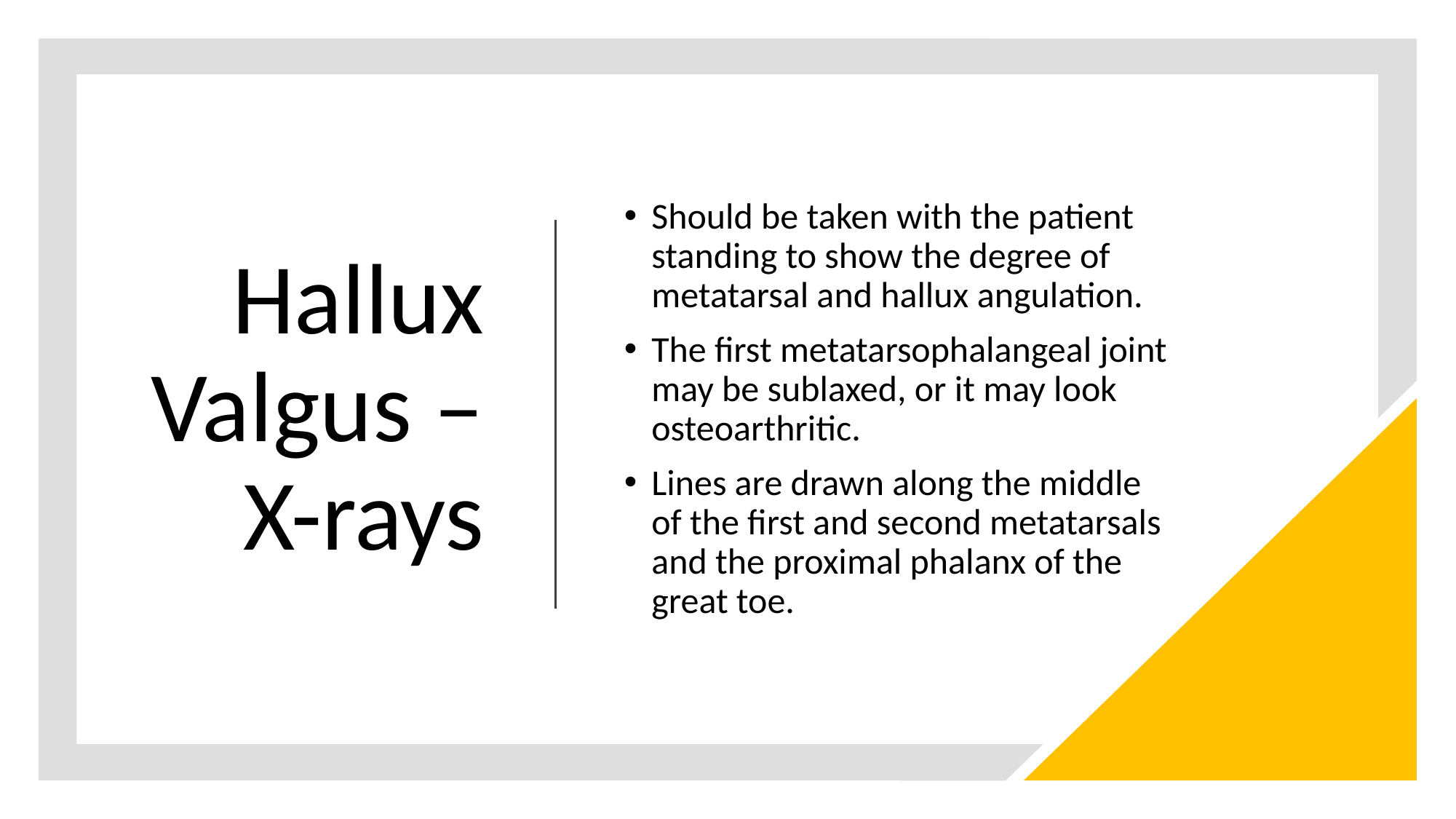

# Hallux Valgus – X-rays
Should be taken with the patient standing to show the degree of metatarsal and hallux angulation.
The first metatarsophalangeal joint may be sublaxed, or it may look osteoarthritic.
Lines are drawn along the middle of the first and second metatarsals and the proximal phalanx of the great toe.